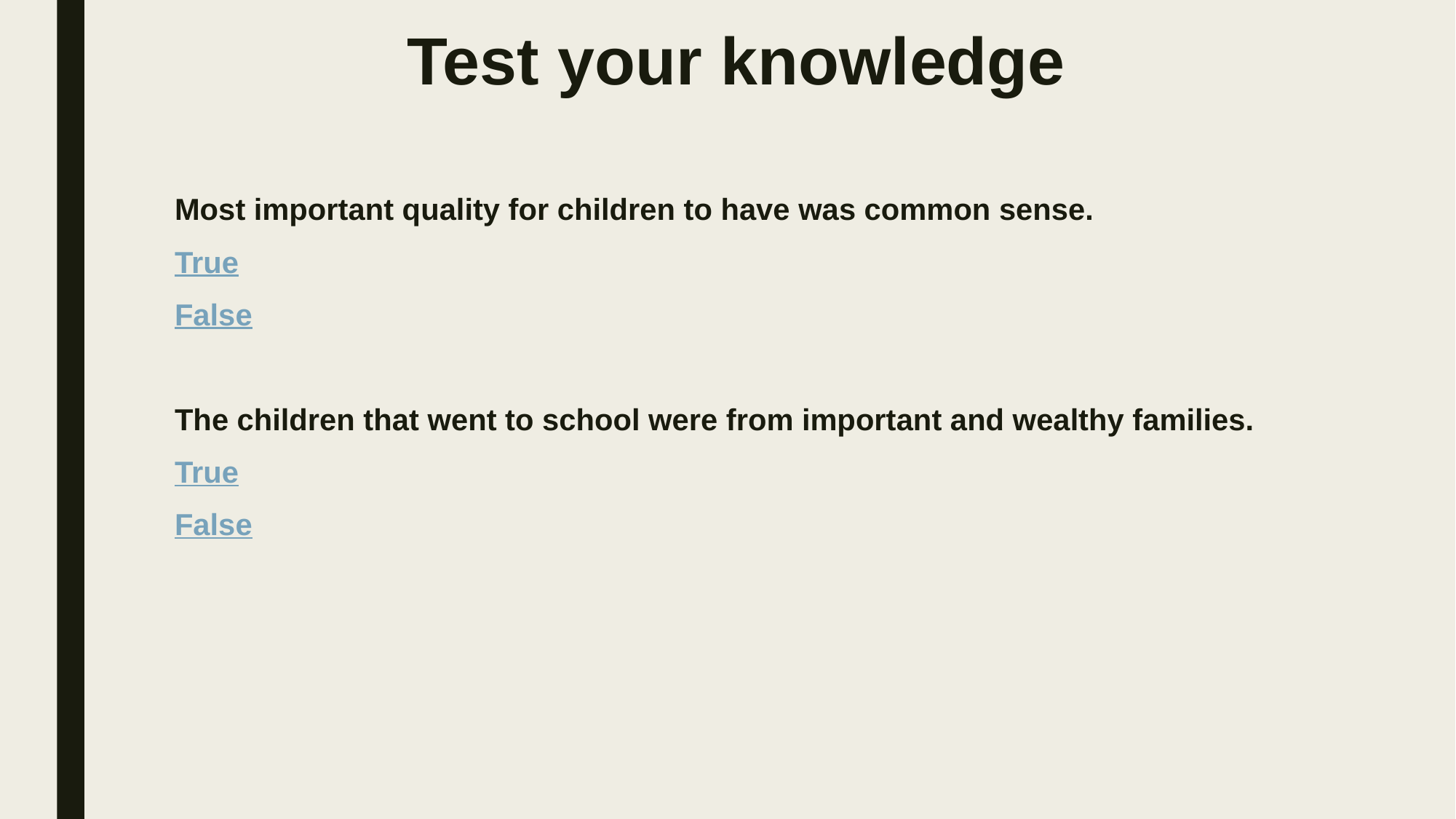

# Test your knowledge
Most important quality for children to have was common sense.
True
False

The children that went to school were from important and wealthy families.
True
False